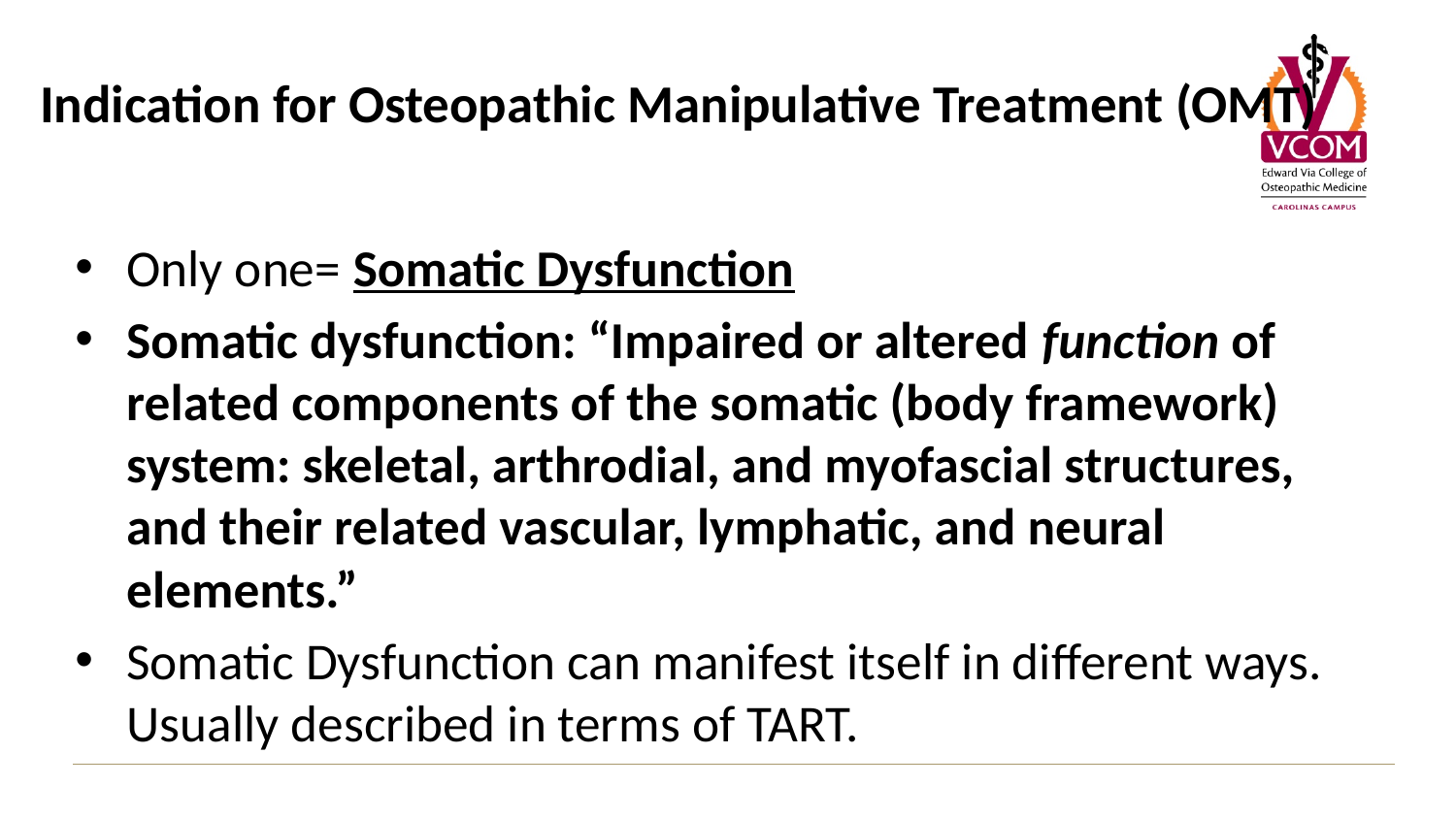

# Indication for Osteopathic Manipulative Treatment (OMT)
Only one= Somatic Dysfunction
Somatic dysfunction: “Impaired or altered function of related components of the somatic (body framework) system: skeletal, arthrodial, and myofascial structures, and their related vascular, lymphatic, and neural elements.”
Somatic Dysfunction can manifest itself in different ways.  Usually described in terms of TART.